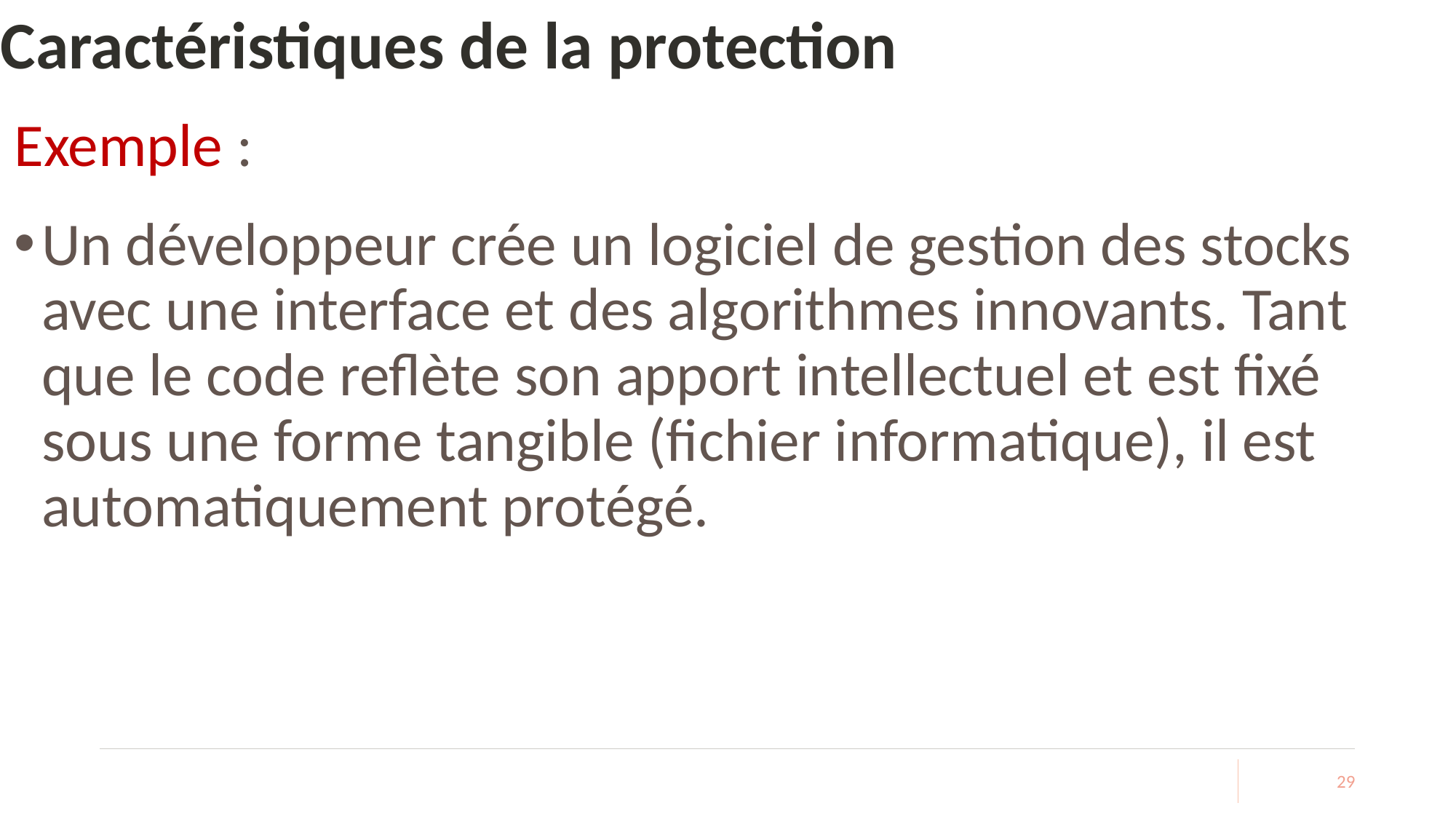

# Caractéristiques de la protection
Exemple :
Un développeur crée un logiciel de gestion des stocks avec une interface et des algorithmes innovants. Tant que le code reflète son apport intellectuel et est fixé sous une forme tangible (fichier informatique), il est automatiquement protégé.

29